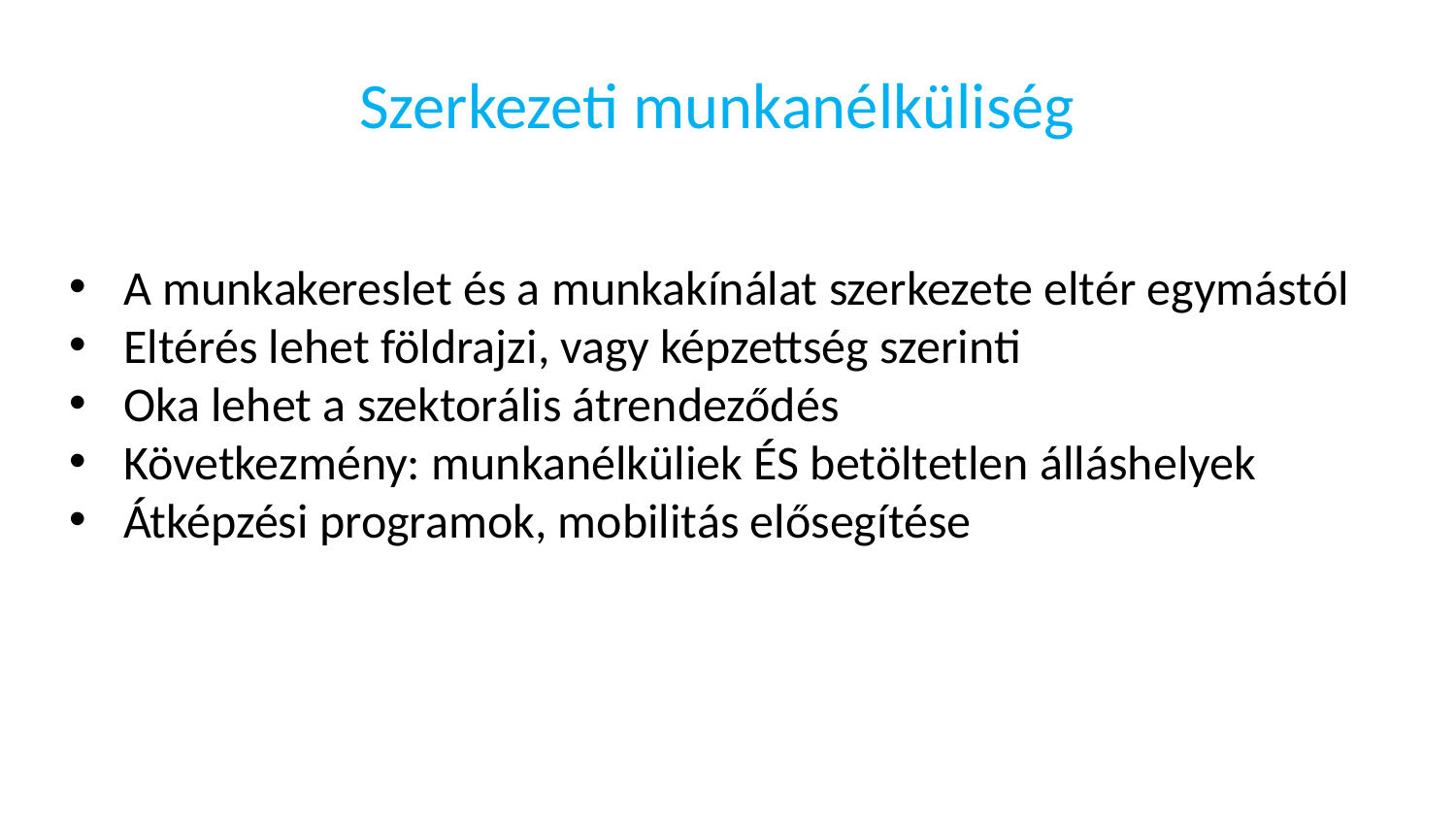

Szerkezeti munkanélküliség
A munkakereslet és a munkakínálat szerkezete eltér egymástól
Eltérés lehet földrajzi, vagy képzettség szerinti
Oka lehet a szektorális átrendeződés
Következmény: munkanélküliek ÉS betöltetlen álláshelyek
Átképzési programok, mobilitás elősegítése